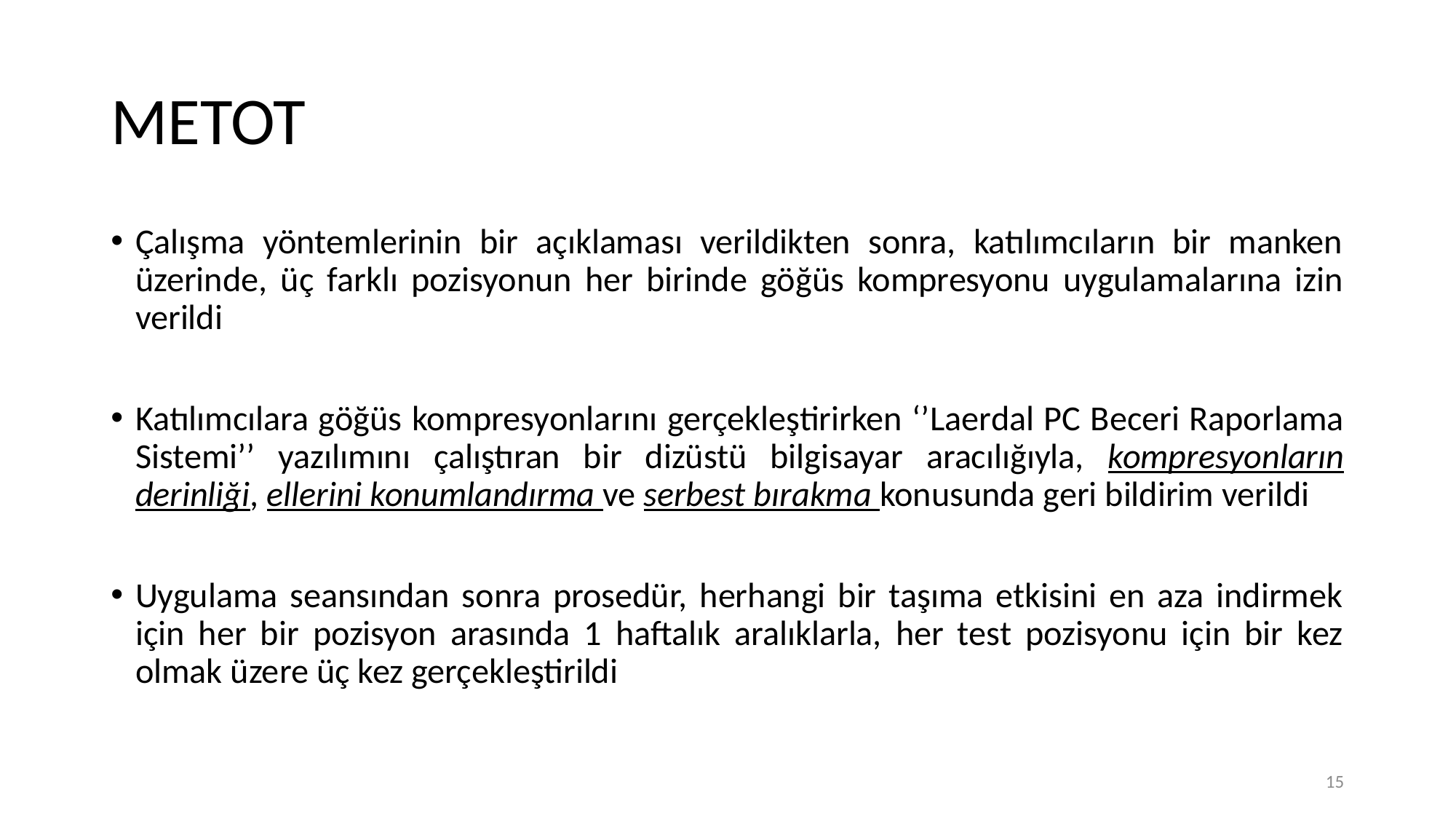

# METOT
Çalışma yöntemlerinin bir açıklaması verildikten sonra, katılımcıların bir manken üzerinde, üç farklı pozisyonun her birinde göğüs kompresyonu uygulamalarına izin verildi

Katılımcılara göğüs kompresyonlarını gerçekleştirirken ‘’Laerdal PC Beceri Raporlama Sistemi’’ yazılımını çalıştıran bir dizüstü bilgisayar aracılığıyla, kompresyonların derinliği, ellerini konumlandırma ve serbest bırakma konusunda geri bildirim verildi

Uygulama seansından sonra prosedür, herhangi bir taşıma etkisini en aza indirmek için her bir pozisyon arasında 1 haftalık aralıklarla, her test pozisyonu için bir kez olmak üzere üç kez gerçekleştirildi
15